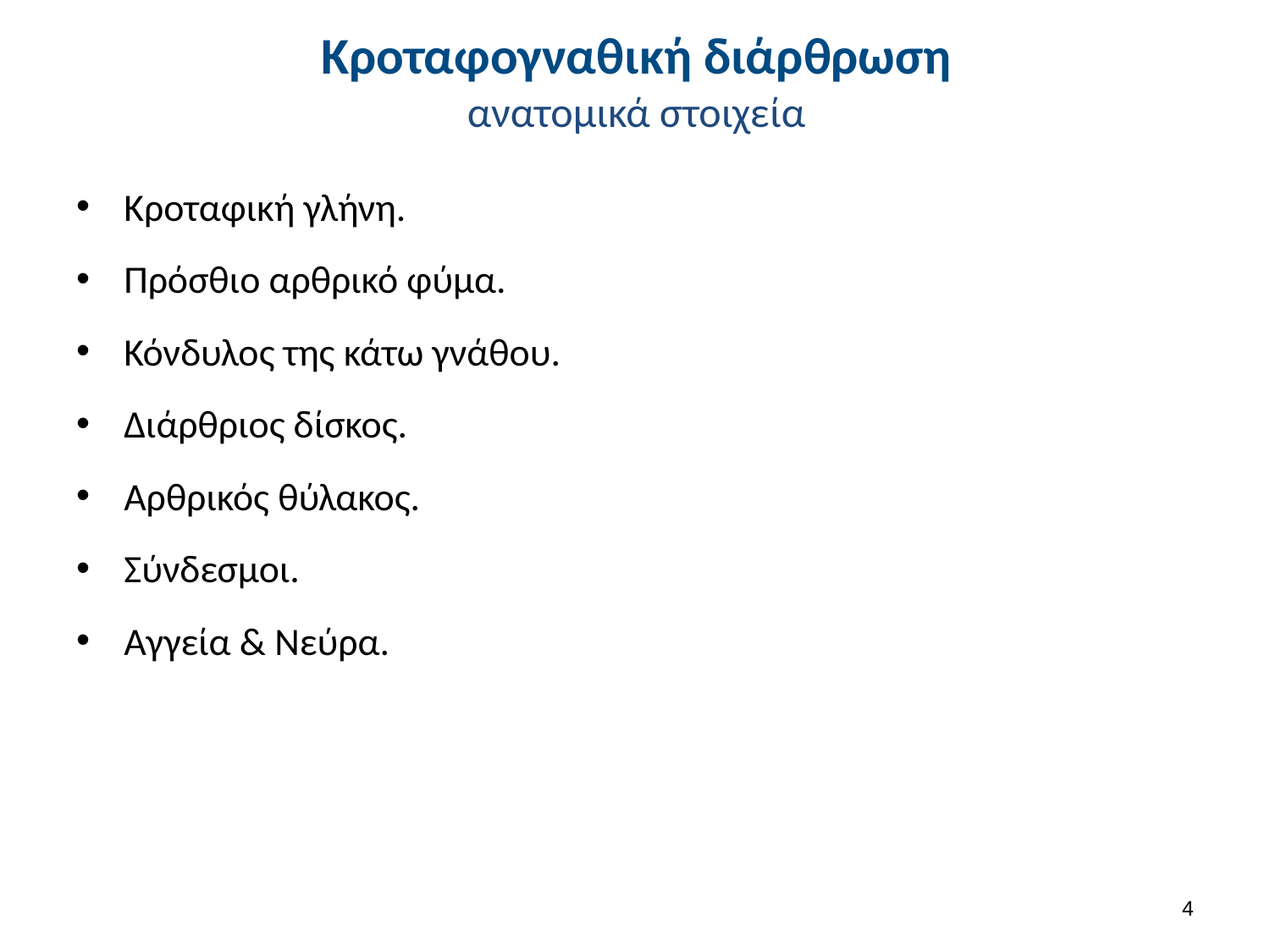

# Κροταφογναθική διάρθρωση ανατομικά στοιχεία
Κροταφική γλήνη.
Πρόσθιο αρθρικό φύμα.
Κόνδυλος της κάτω γνάθου.
Διάρθριος δίσκος.
Αρθρικός θύλακος.
Σύνδεσμοι.
Αγγεία & Νεύρα.
4